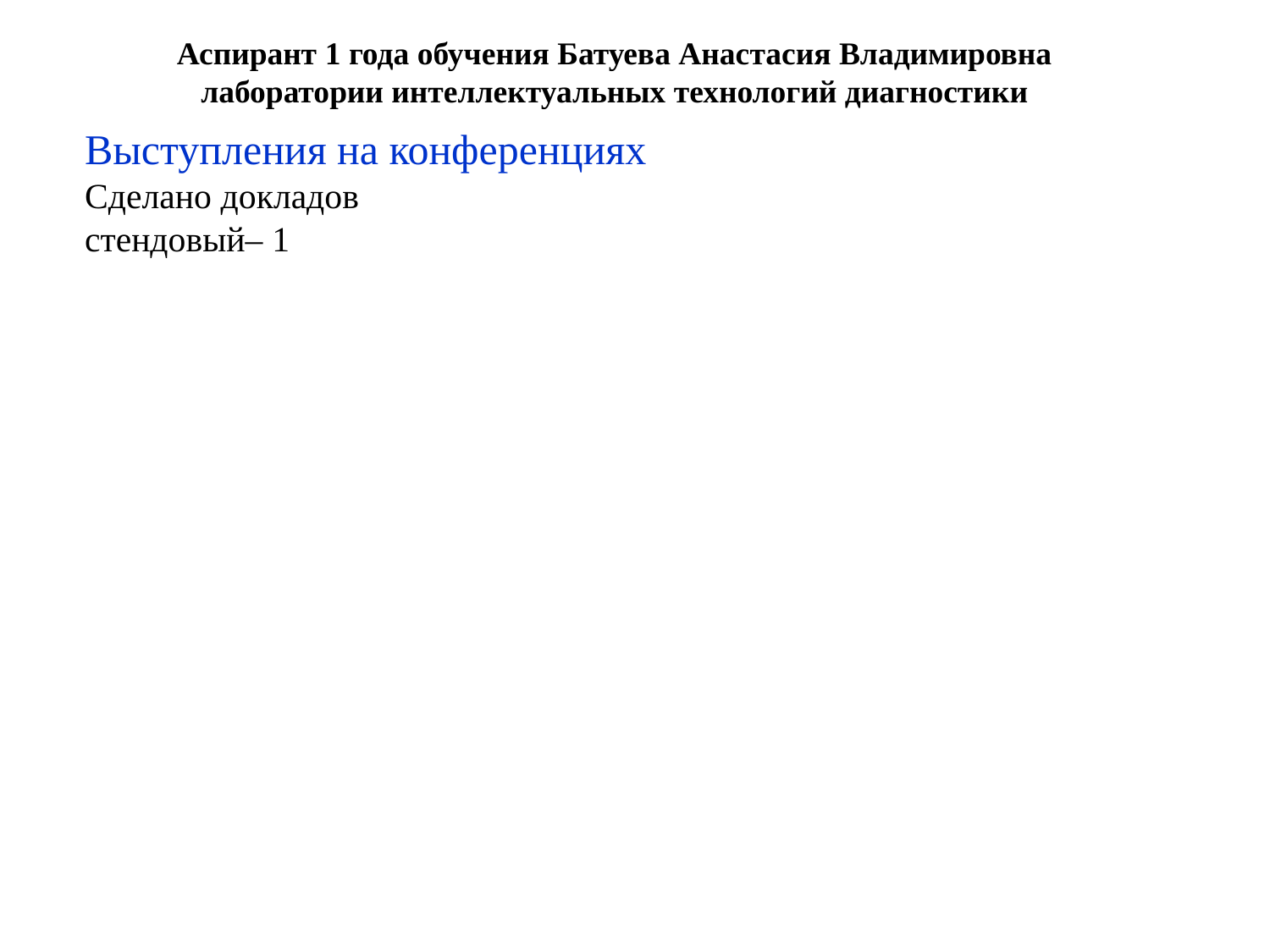

Аспирант 1 года обучения Батуева Анастасия Владимировна
лаборатории интеллектуальных технологий диагностики
Выступления на конференциях
Сделано докладов
стендовый– 1